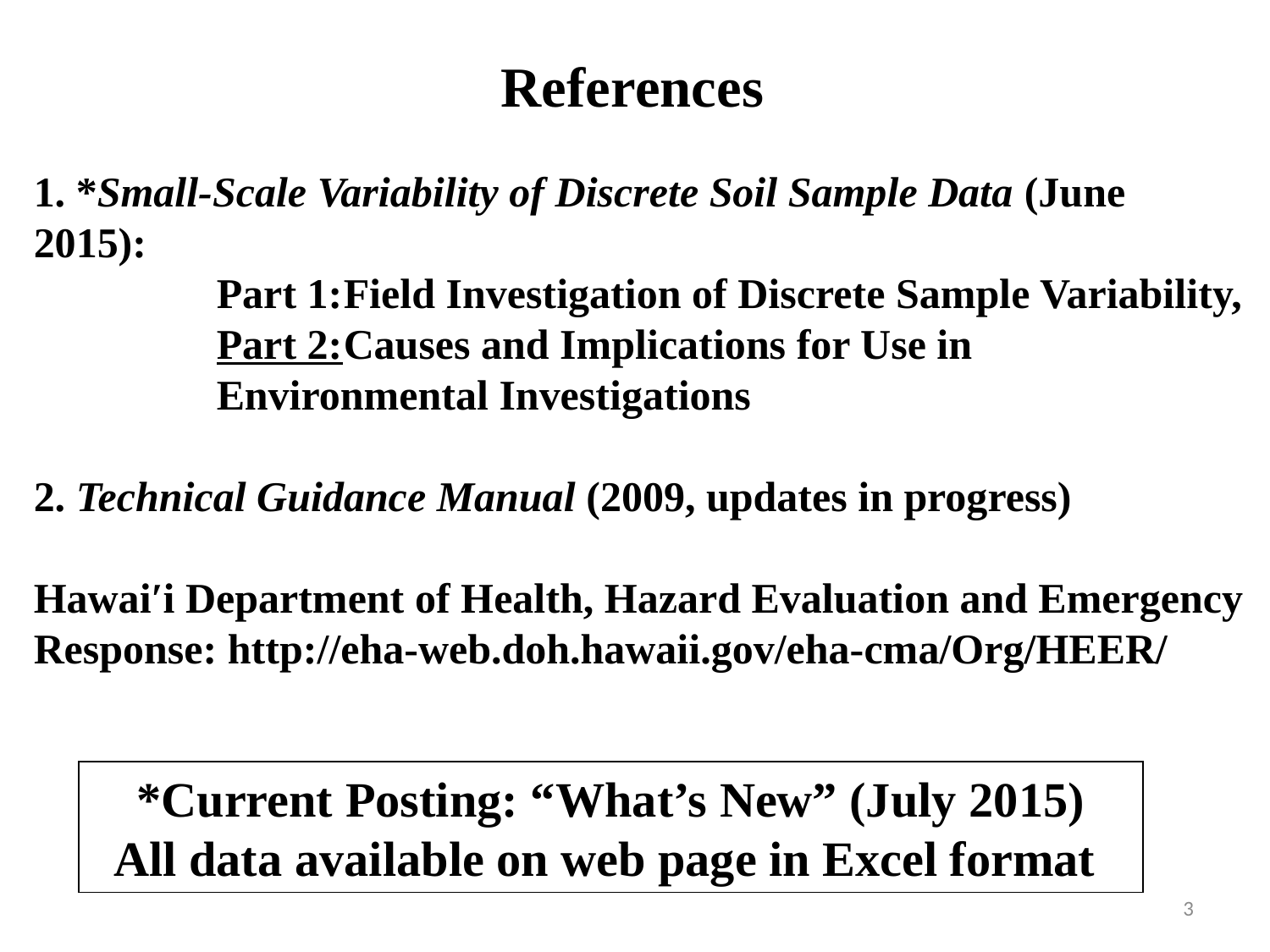

References
1. *Small-Scale Variability of Discrete Soil Sample Data (June 2015):
	Part 1:	Field Investigation of Discrete Sample Variability,
	Part 2:	Causes and Implications for Use in Environmental Investigations

2. Technical Guidance Manual (2009, updates in progress)

Hawai′i Department of Health, Hazard Evaluation and Emergency Response: http://eha-web.doh.hawaii.gov/eha-cma/Org/HEER/
*Current Posting: “What’s New” (July 2015)
All data available on web page in Excel format
3